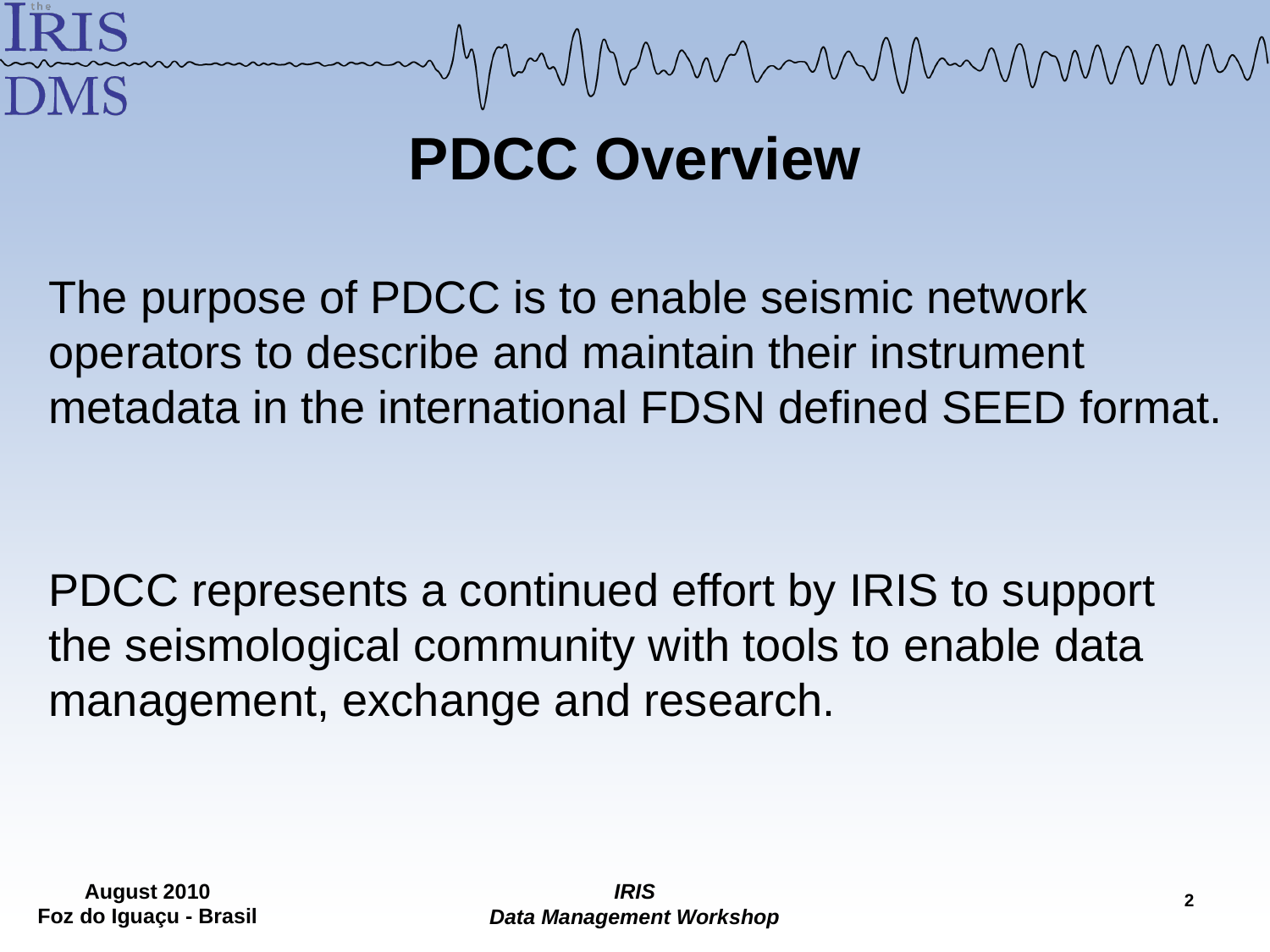

# PDCC Overview
The purpose of PDCC is to enable seismic network operators to describe and maintain their instrument metadata in the international FDSN defined SEED format.

PDCC represents a continued effort by IRIS to support the seismological community with tools to enable data management, exchange and research.

2